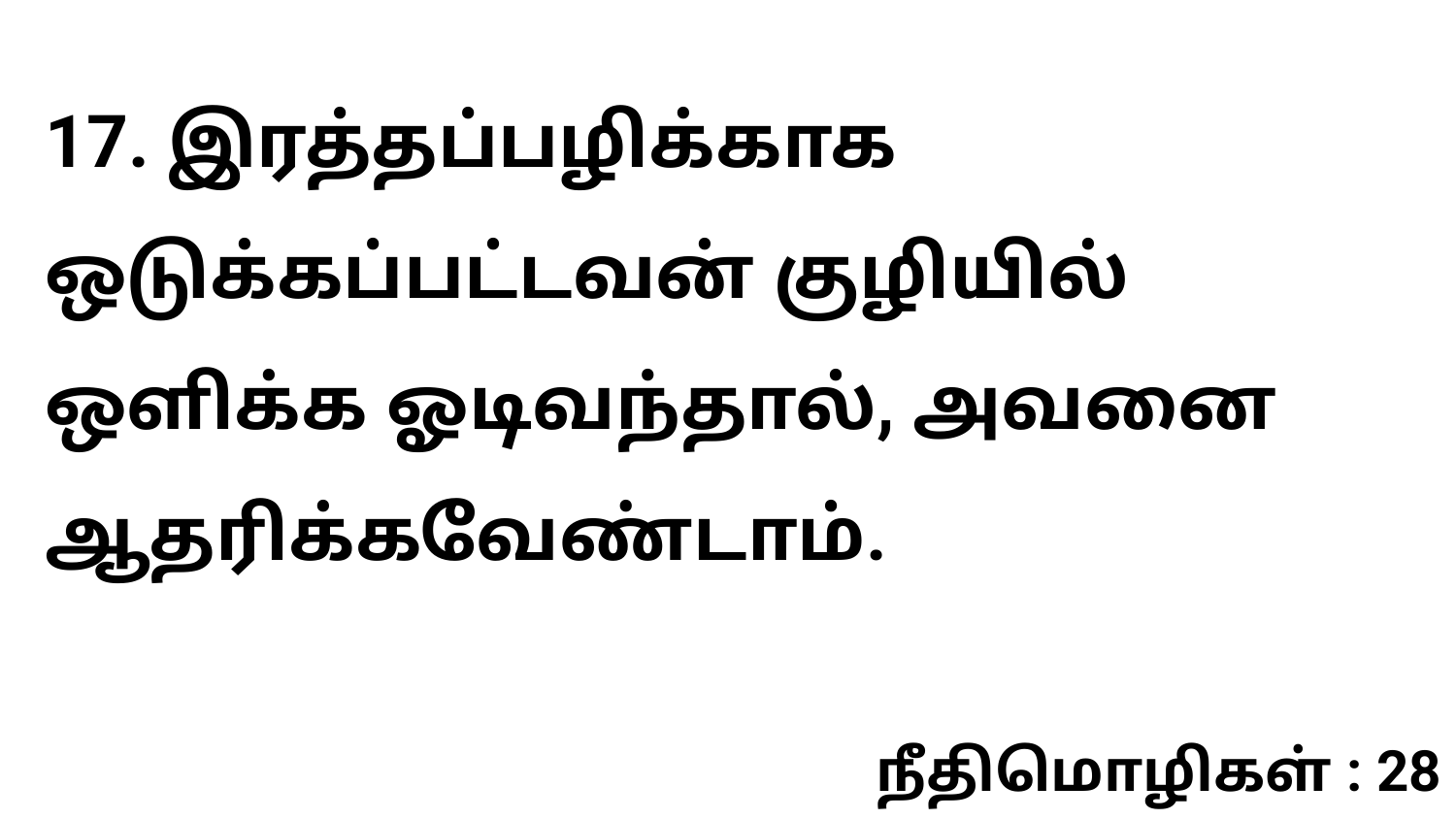

17. இரத்தப்பழிக்காக ஒடுக்கப்பட்டவன் குழியில் ஒளிக்க ஓடிவந்தால், அவனை ஆதரிக்கவேண்டாம்.
நீதிமொழிகள் : 28